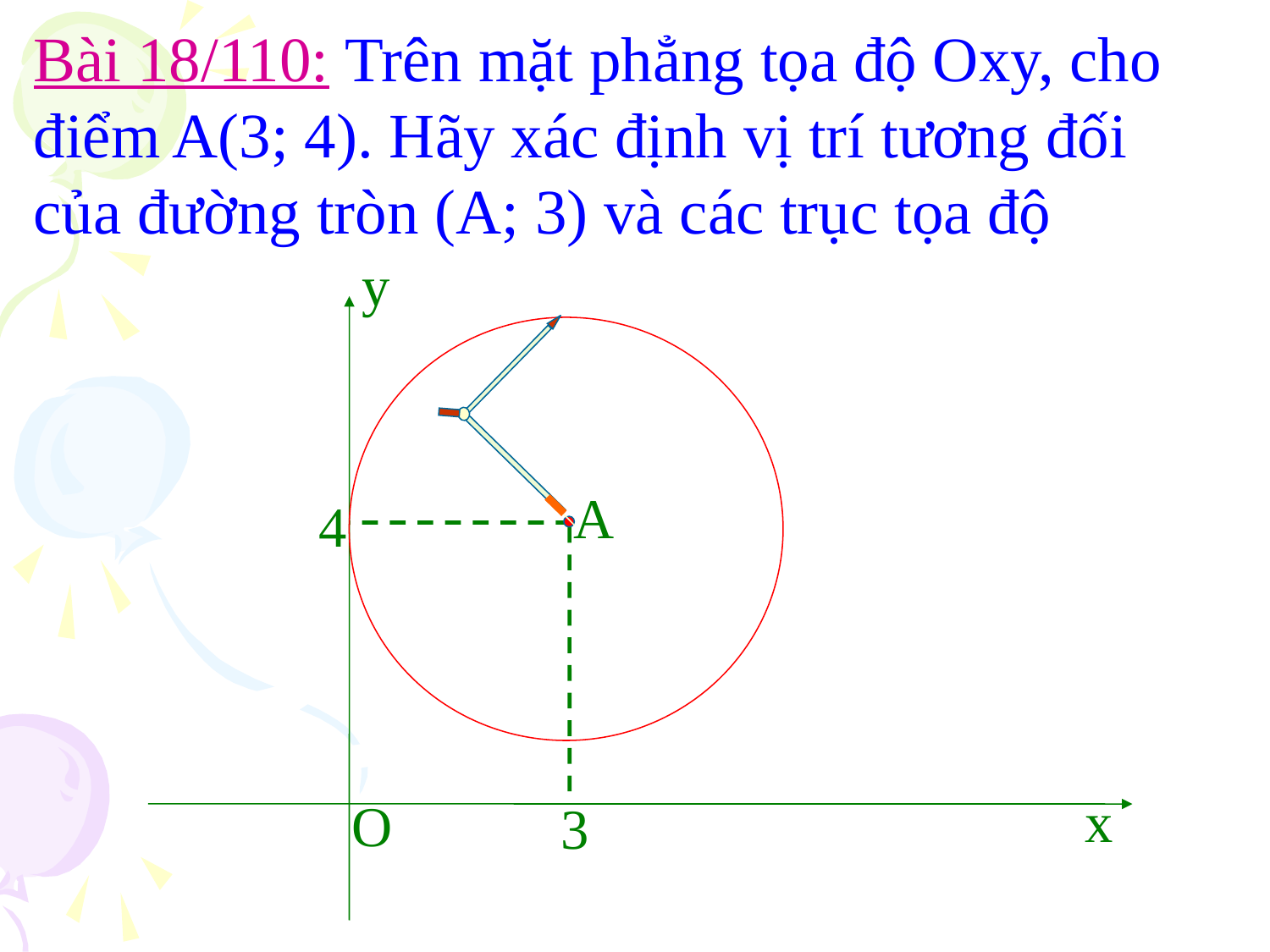

Bài 18/110: Trên mặt phẳng tọa độ Oxy, cho điểm A(3; 4). Hãy xác định vị trí tương đối của đường tròn (A; 3) và các trục tọa độ
y

A
4

x
O
3